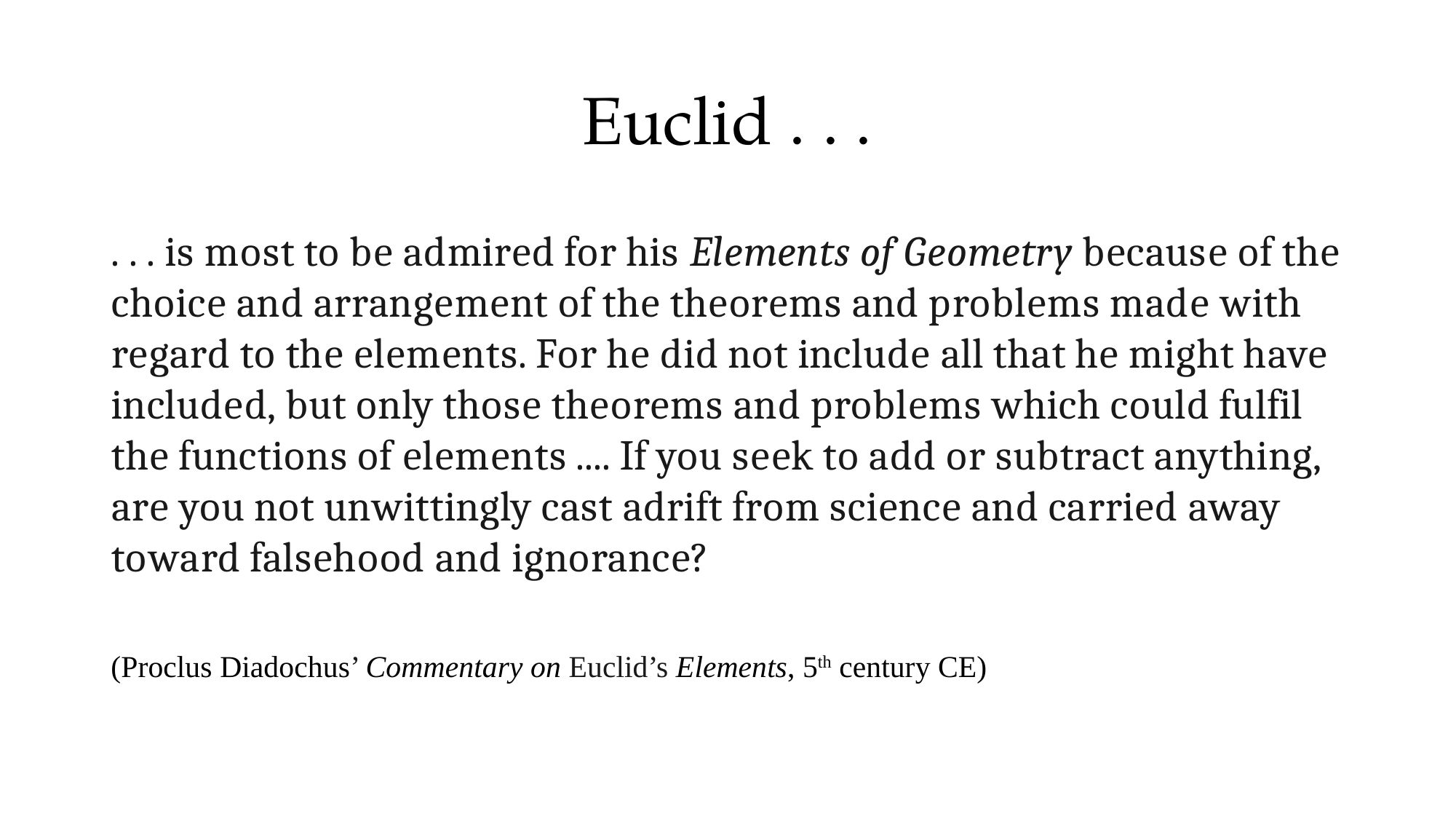

# Euclid . . .
. . . is most to be admired for his Elements of Geometry because of the choice and arrangement of the theorems and problems made with regard to the elements. For he did not include all that he might have included, but only those theorems and problems which could fulfil the functions of elements .... If you seek to add or subtract anything, are you not unwittingly cast adrift from science and carried away toward falsehood and ignorance?

(Proclus Diadochus’ Commentary on Euclid’s Elements, 5th century CE)